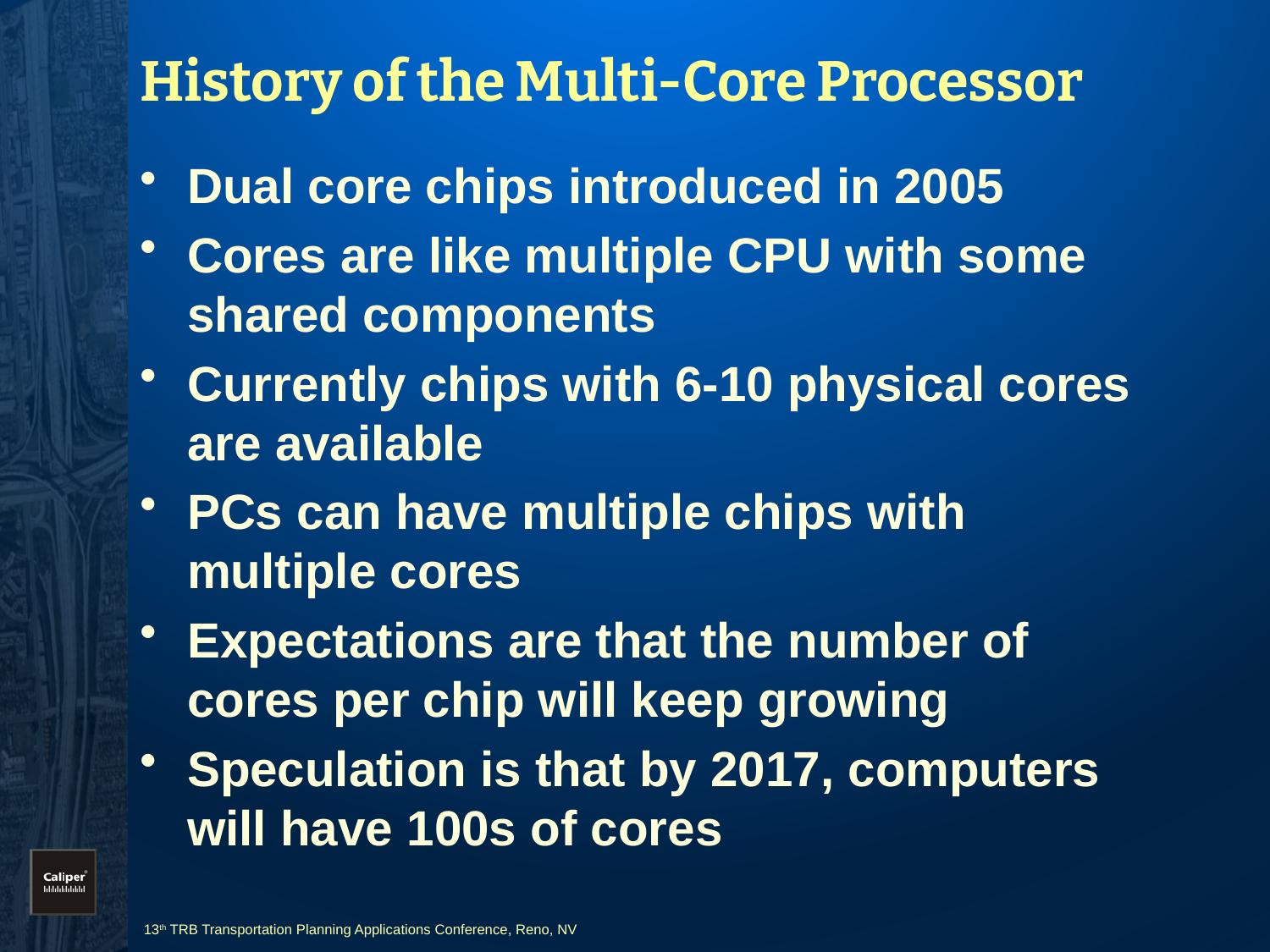

# History of the Multi-Core Processor
Dual core chips introduced in 2005
Cores are like multiple CPU with some shared components
Currently chips with 6-10 physical cores are available
PCs can have multiple chips with multiple cores
Expectations are that the number of cores per chip will keep growing
Speculation is that by 2017, computers will have 100s of cores